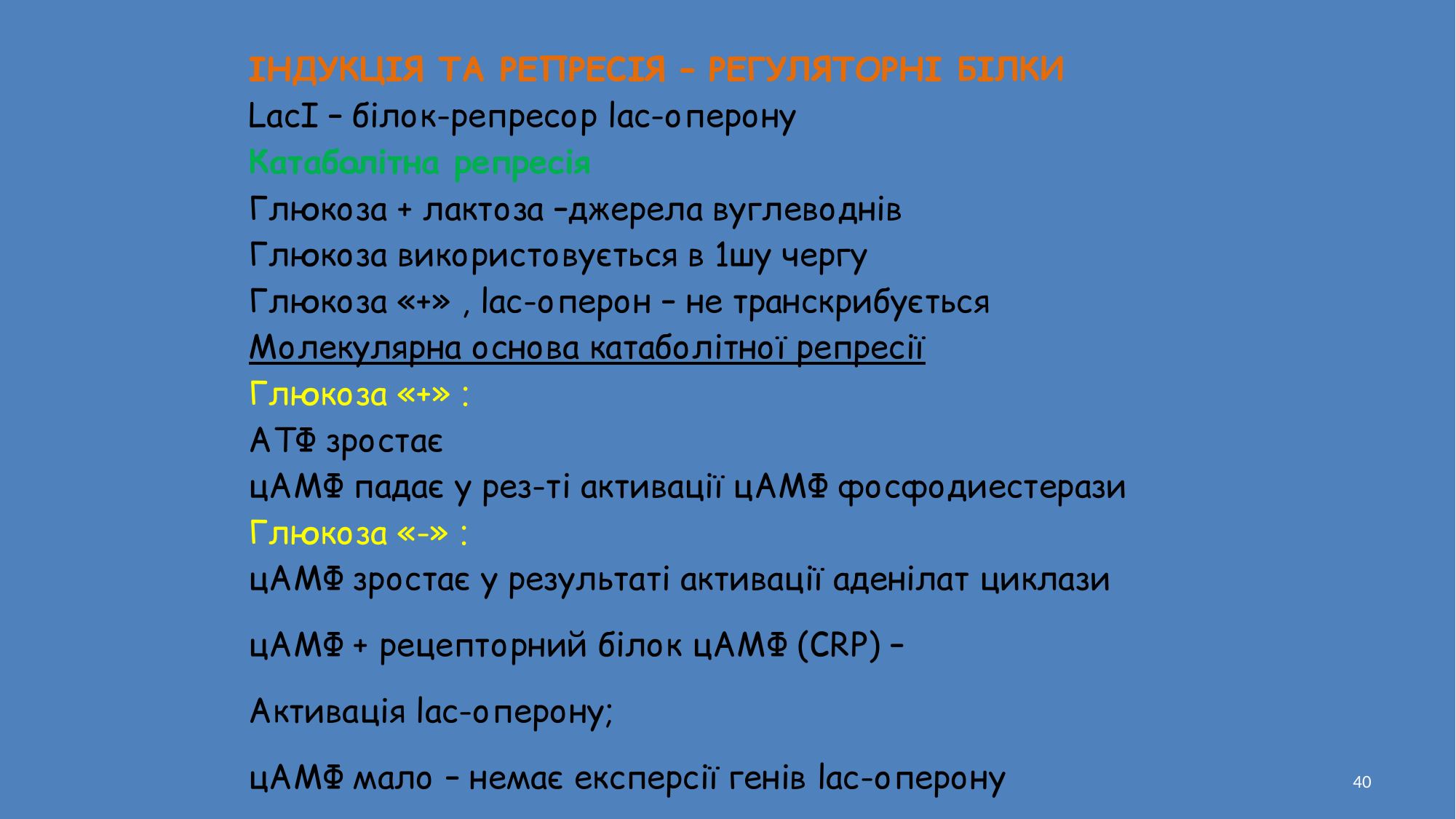

ІНДУКЦІЯ ТА РЕПРЕСІЯ – РЕГУЛЯТОРНІ БІЛКИ
LacI – білок-репресор lac-оперону
Катаболітна репресія
Глюкоза + лактоза –джерела вуглеводнів
Глюкоза використовується в 1шу чергу
Глюкоза «+» , lac-оперон – не транскрибується
Молекулярна основа катаболітної репресії
Глюкоза «+» :
АТФ зростає
цАМФ падає у рез-ті активації цАМФ фосфодиестерази
Глюкоза «-» :
цАМФ зростає у результаті активації аденілат циклази
цАМФ + рецепторний білок цАМФ (CRP) –
Активація lac-оперону;
цАМФ мало – немає експерсії генів lac-оперону
40